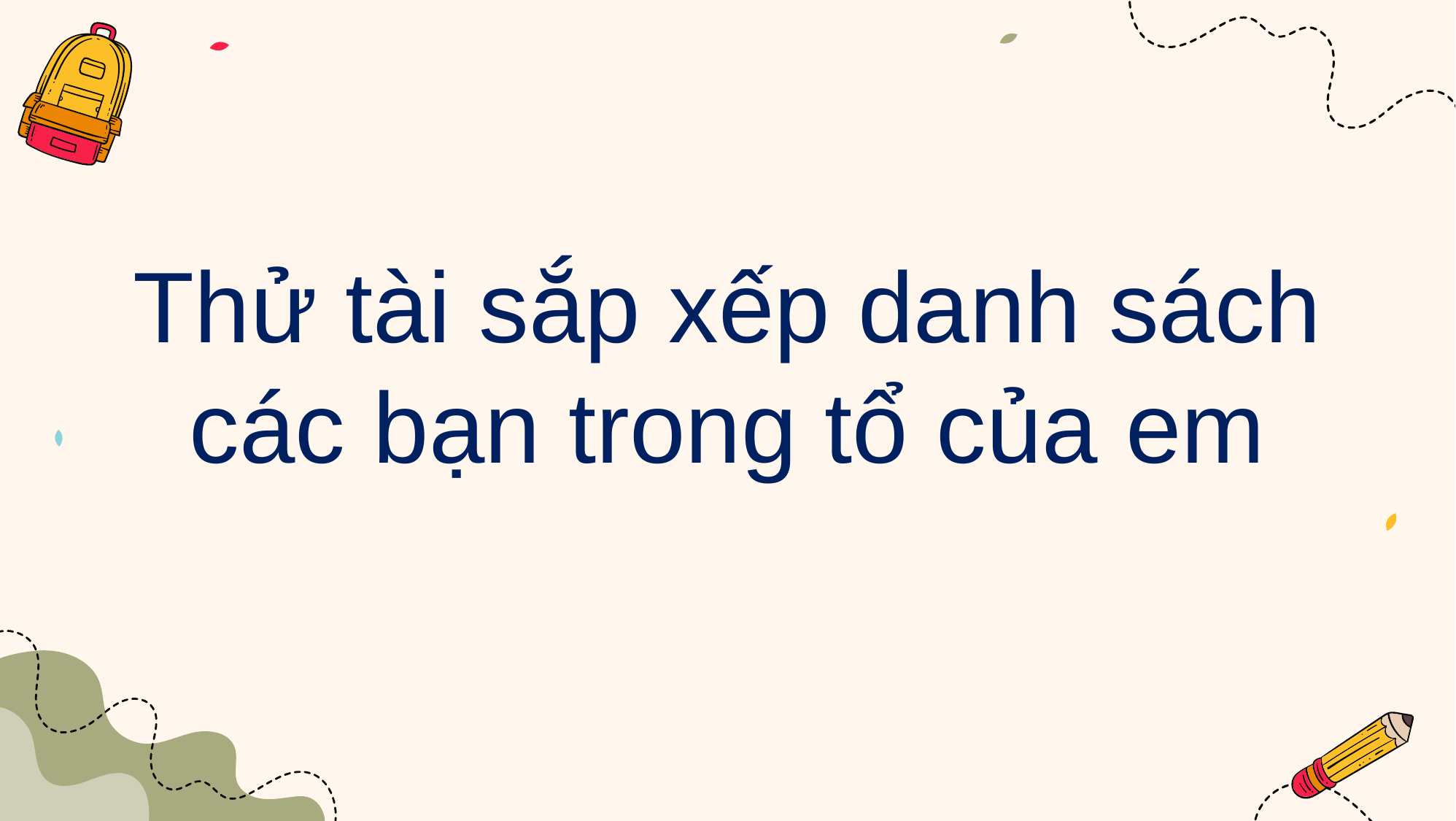

Thử tài sắp xếp danh sách
các bạn trong tổ của em